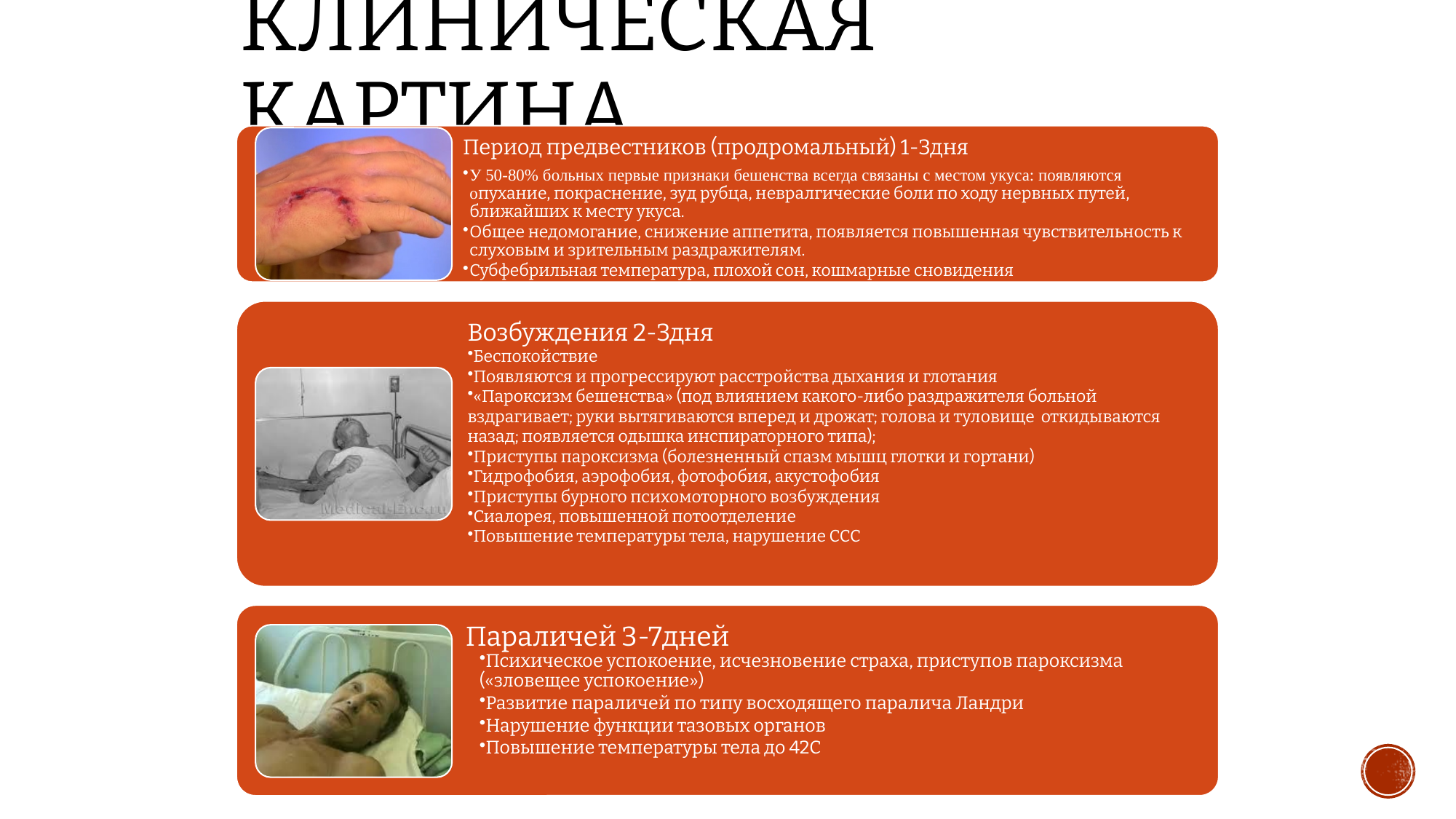

# Клиническая картина
Период предвестников (продромальный) 1-3дня
У 50-80% больных первые признаки бешенства всегда связаны с местом укуса: появляются опухание, покраснение, зуд рубца, невралгические боли по ходу нервных путей, ближайших к месту укуса.
Общее недомогание, снижение аппетита, появляется повышенная чувствительность к слуховым и зрительным раздражителям.
Субфебрильная температура, плохой сон, кошмарные сновидения
Возбуждения 2-3дня
Беспокойствие
Появляются и прогрессируют расстройства дыхания и глотания
«Пароксизм бешенства» (под влиянием какого-либо раздражителя больной вздрагивает; руки вытягиваются вперед и дрожат; голова и туловище  откидываются назад; появляется одышка инспираторного типа);
Приступы пароксизма (болезненный спазм мышц глотки и гортани)
Гидрофобия, аэрофобия, фотофобия, акустофобия
Приступы бурного психомоторного возбуждения
Сиалорея, повышенной потоотделение
Повышение температуры тела, нарушение ССС
Параличей 3-7дней
Психическое успокоение, исчезновение страха, приступов пароксизма («зловещее успокоение»)
Развитие параличей по типу восходящего паралича Ландри
Нарушение функции тазовых органов
Повышение температуры тела до 42С